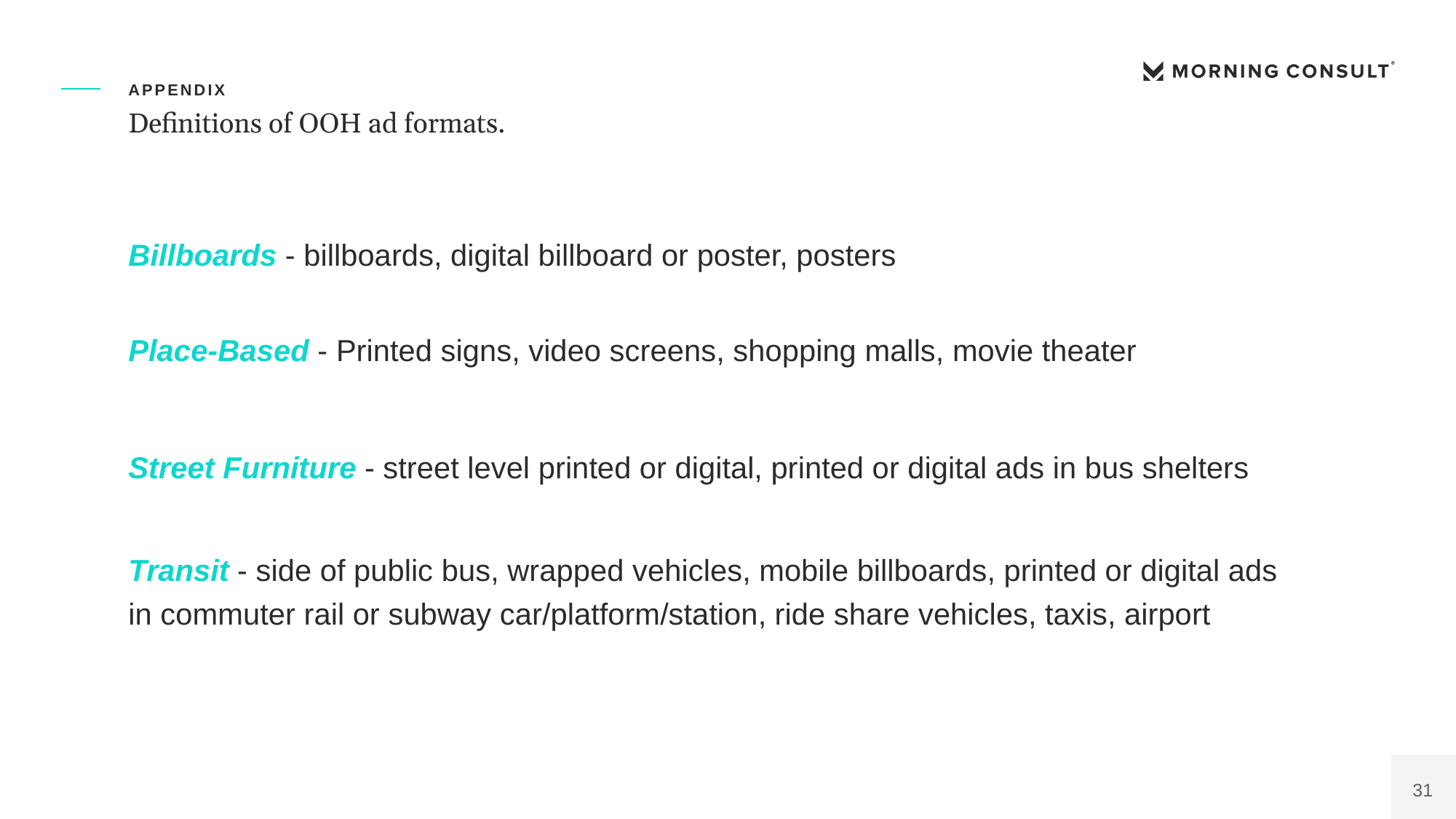

Oaaa First Polling Presentation
OAAA4
APPENDIX
# Definitions of OOH ad formats.
Billboards - billboards, digital billboard or poster, posters
Place-Based - Printed signs, video screens, shopping malls, movie theater

Street Furniture - street level printed or digital, printed or digital ads in bus shelters
Transit - side of public bus, wrapped vehicles, mobile billboards, printed or digital ads in commuter rail or subway car/platform/station, ride share vehicles, taxis, airport